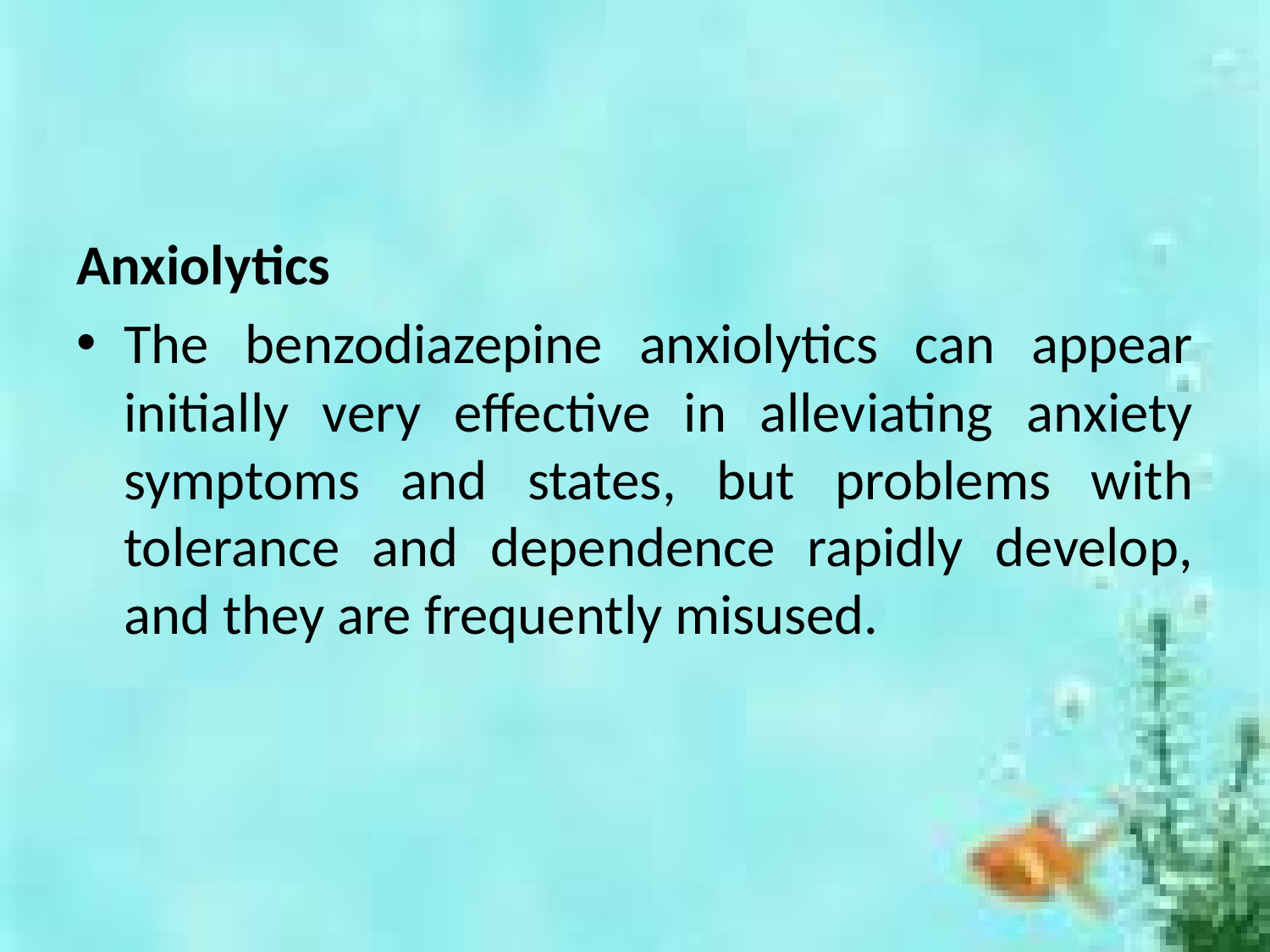

#
Anxiolytics
The benzodiazepine anxiolytics can appear initially very effective in alleviating anxiety symptoms and states, but problems with tolerance and dependence rapidly develop, and they are frequently misused.